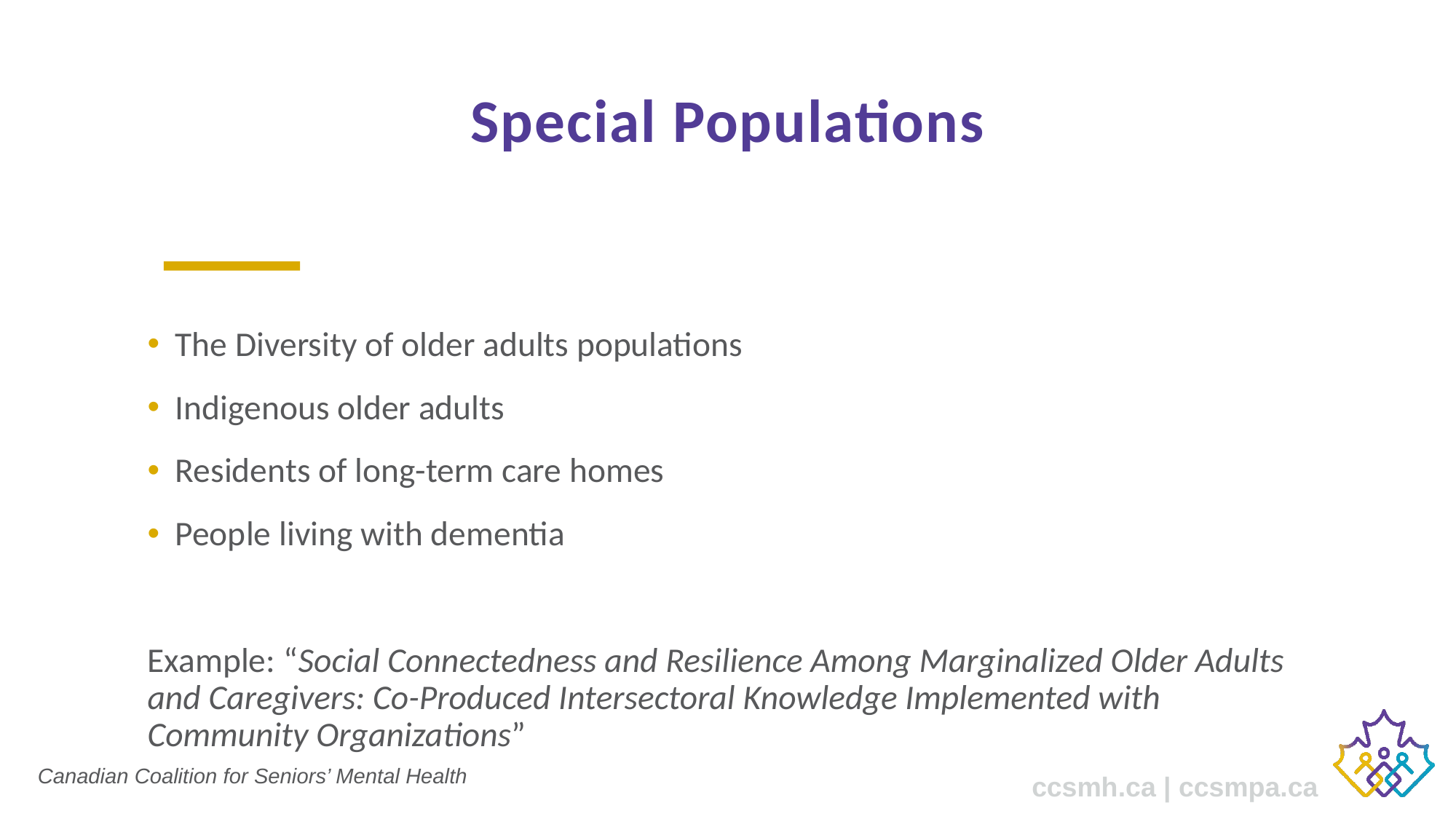

# Special Populations
The Diversity of older adults populations
Indigenous older adults
Residents of long-term care homes
People living with dementia

Example: “Social Connectedness and Resilience Among Marginalized Older Adults and Caregivers: Co-Produced Intersectoral Knowledge Implemented with Community Organizations”